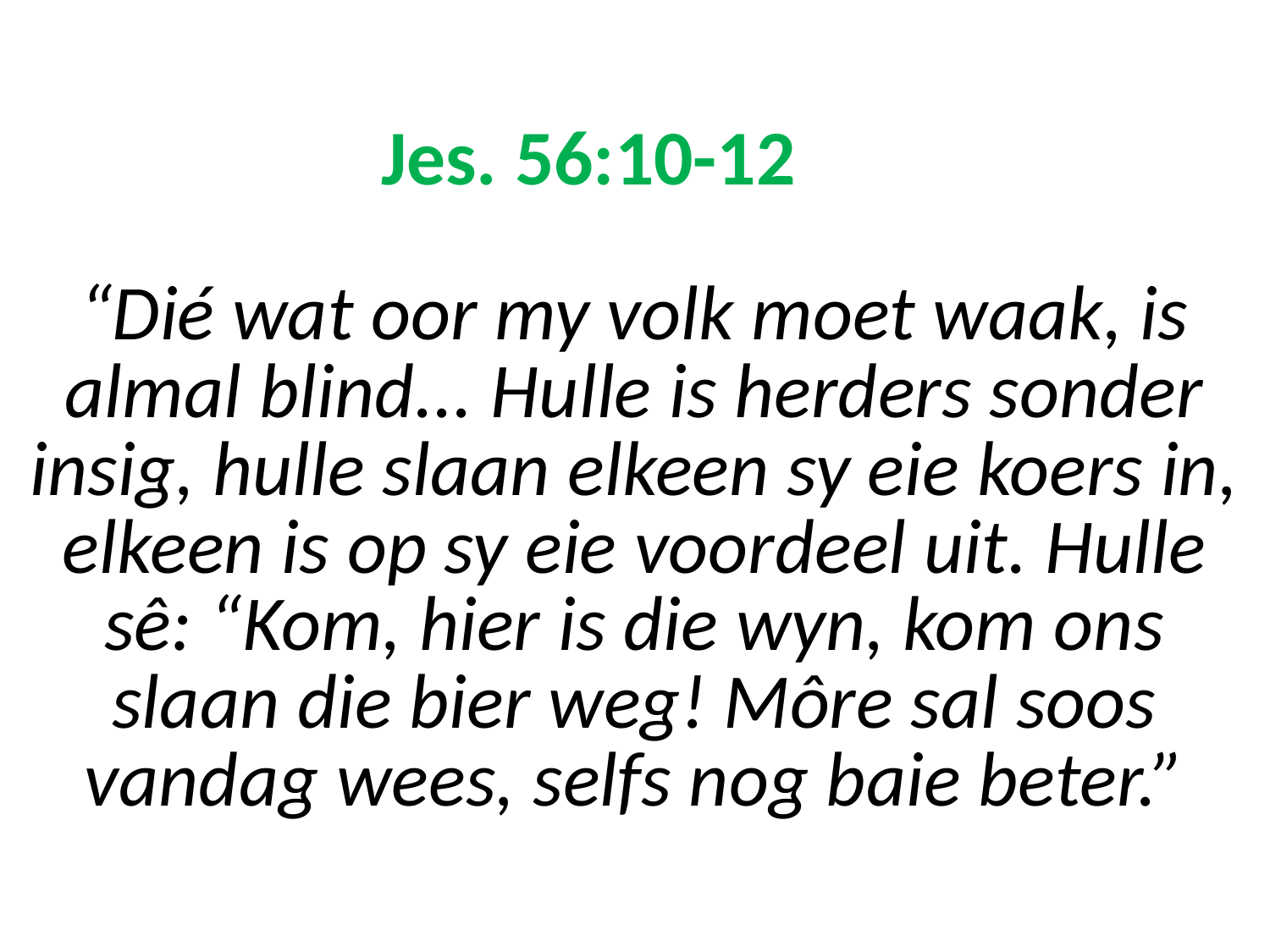

# Jes. 56:10-12 “Dié wat oor my volk moet waak, is almal blind... Hulle is herders sonder insig, hulle slaan elkeen sy eie koers in, elkeen is op sy eie voordeel uit. Hulle sê: “Kom, hier is die wyn, kom ons slaan die bier weg! Môre sal soos vandag wees, selfs nog baie beter.”